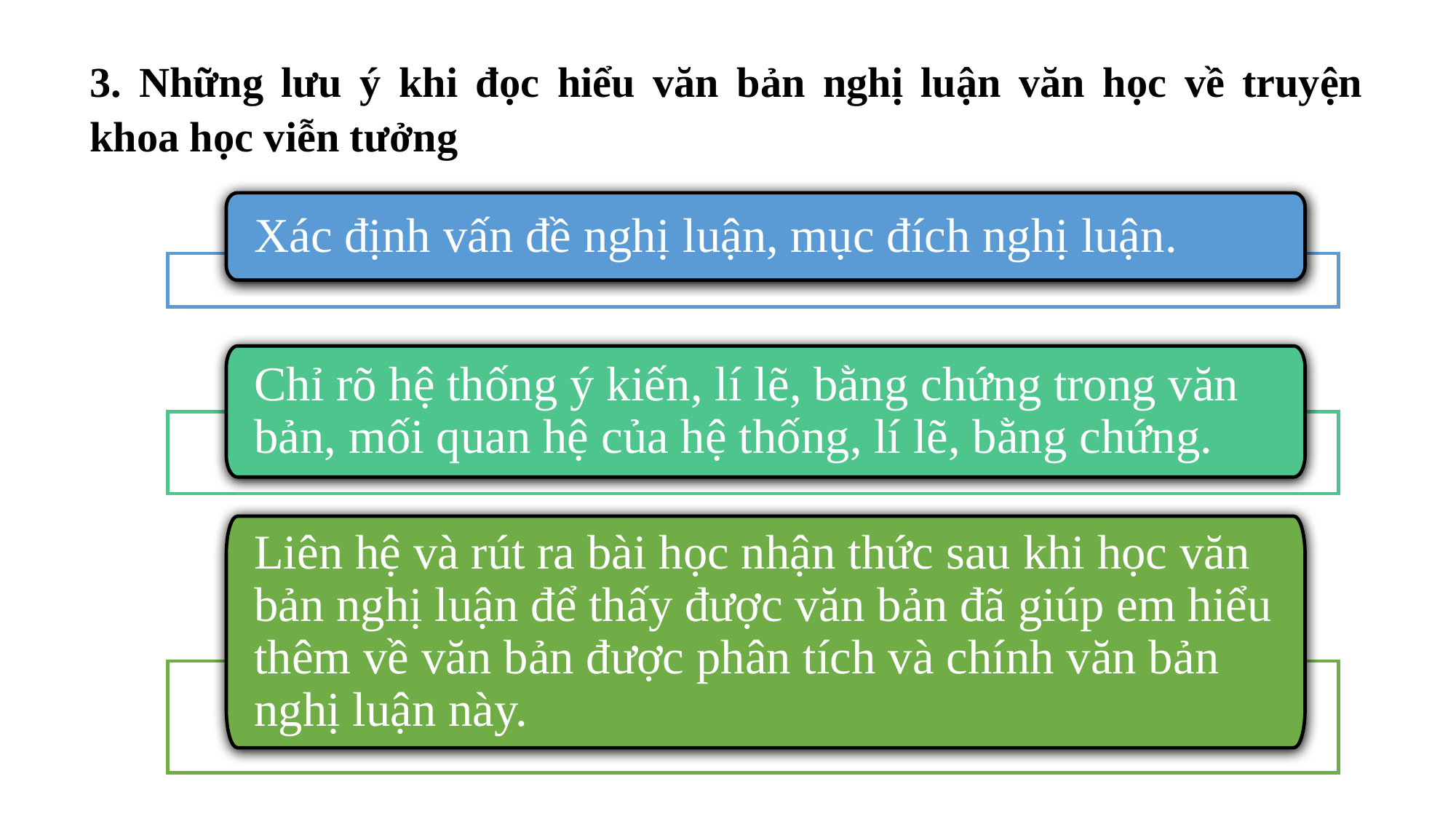

3. Những lưu ý khi đọc hiểu văn bản nghị luận văn học về truyện khoa học viễn tưởng
Xác định vấn đề nghị luận, mục đích nghị luận.

Chỉ rõ hệ thống ý kiến, lí lẽ, bằng chứng trong văn bản, mối quan hệ của hệ thống, lí lẽ, bằng chứng.

Liên hệ và rút ra bài học nhận thức sau khi học văn bản nghị luận để thấy được văn bản đã giúp em hiểu thêm về văn bản được phân tích và chính văn bản nghị luận này.